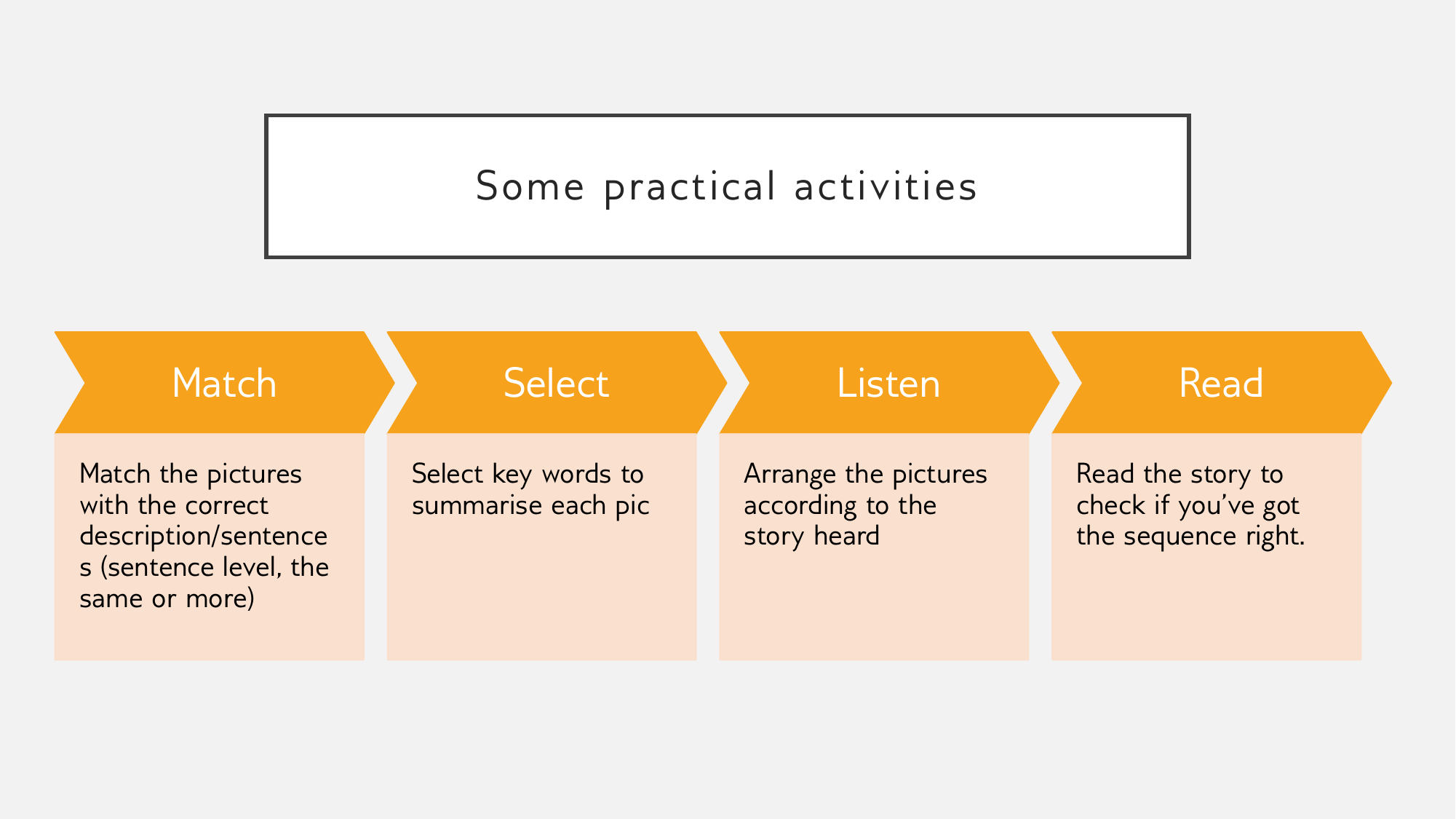

# Some practical activities
Match
Match the pictures with the correct description/sentences (sentence level, the same or more)
Select
Select key words to summarise each pic
Listen
Arrange the pictures according to the story heard
Read
Read the story to check if you’ve got the sequence right.